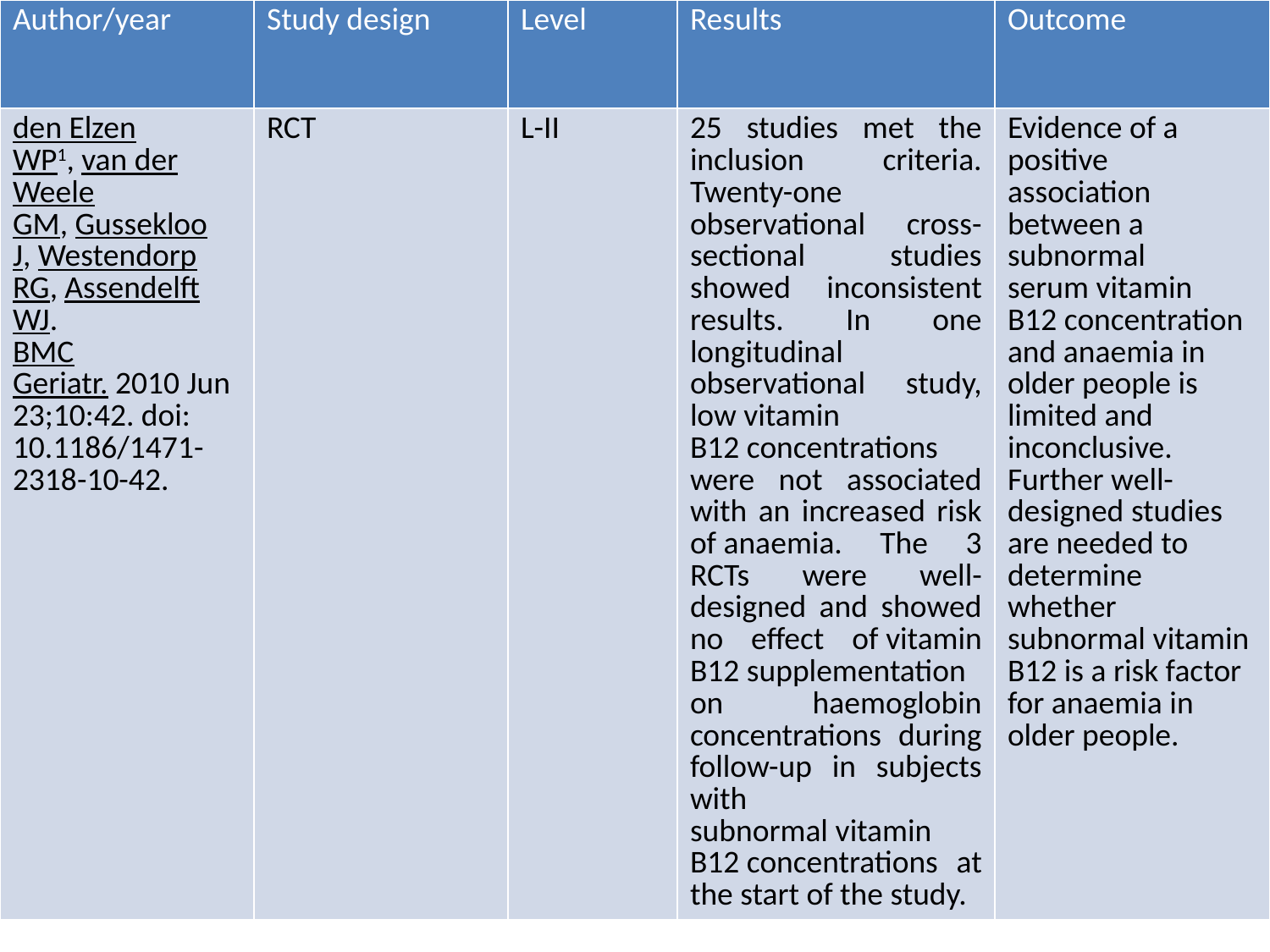

| Author/year | Study design | Level | Results | Outcome |
| --- | --- | --- | --- | --- |
| den Elzen WP1, van der Weele GM, Gussekloo J, Westendorp RG, Assendelft WJ. BMC Geriatr. 2010 Jun 23;10:42. doi: 10.1186/1471-2318-10-42. | RCT | L-II | 25 studies met the inclusion criteria. Twenty-one observational cross-sectional studies showed inconsistent results. In one longitudinal observational study, low vitamin B12 concentrations were not associated with an increased risk of anaemia. The 3 RCTs were well-designed and showed no effect of vitamin B12 supplementation on haemoglobin concentrations during follow-up in subjects with subnormal vitamin B12 concentrations at the start of the study. | Evidence of a positive association between a subnormal serum vitamin B12 concentration and anaemia in older people is limited and inconclusive. Further well-designed studies are needed to determine whether subnormal vitamin B12 is a risk factor for anaemia in older people. |
#